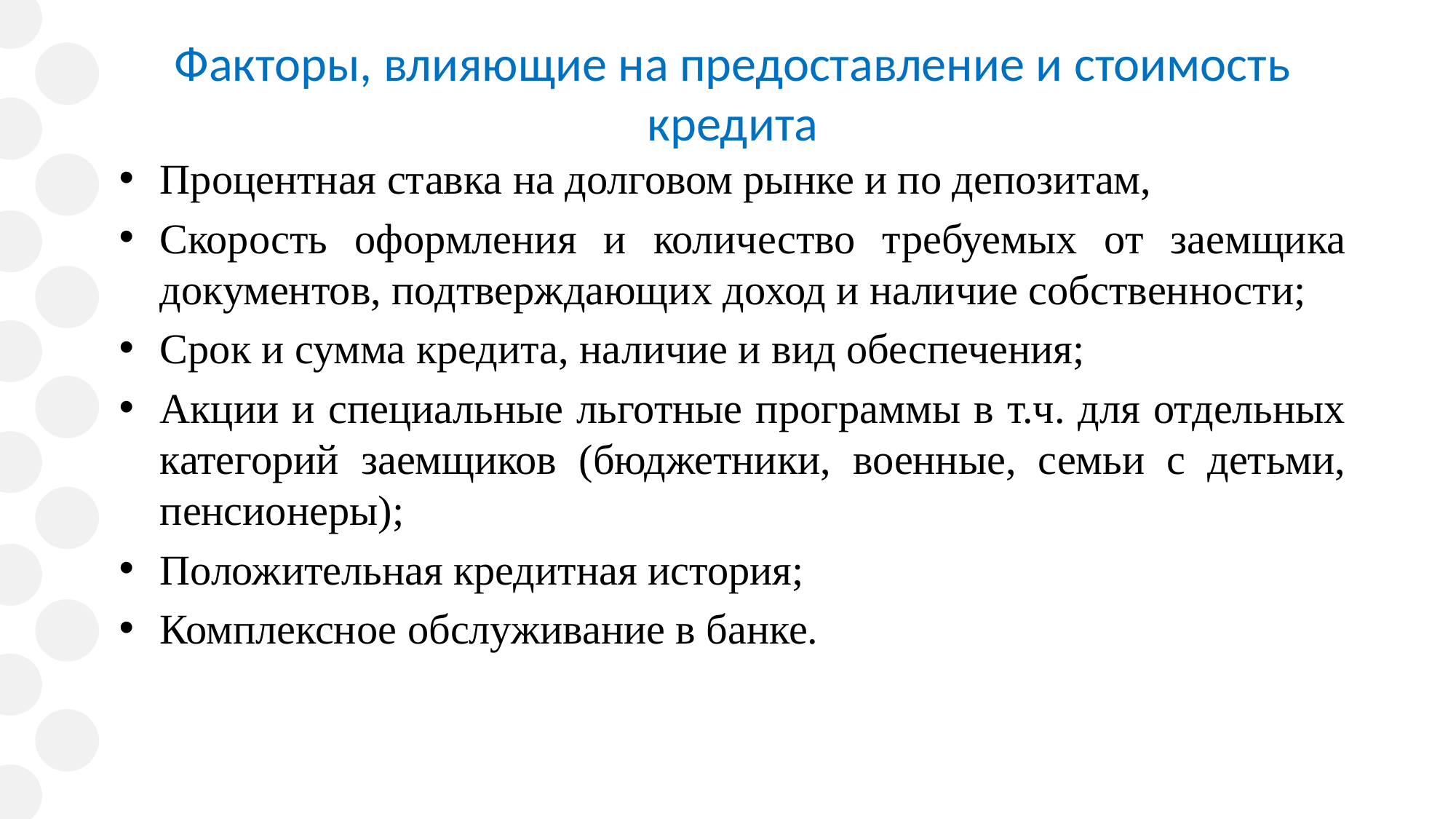

# Факторы, влияющие на предоставление и стоимость кредита
Процентная ставка на долговом рынке и по депозитам,
Скорость оформления и количество требуемых от заемщика документов, подтверждающих доход и наличие собственности;
Срок и сумма кредита, наличие и вид обеспечения;
Акции и специальные льготные программы в т.ч. для отдельных категорий заемщиков (бюджетники, военные, семьи с детьми, пенсионеры);
Положительная кредитная история;
Комплексное обслуживание в банке.
21